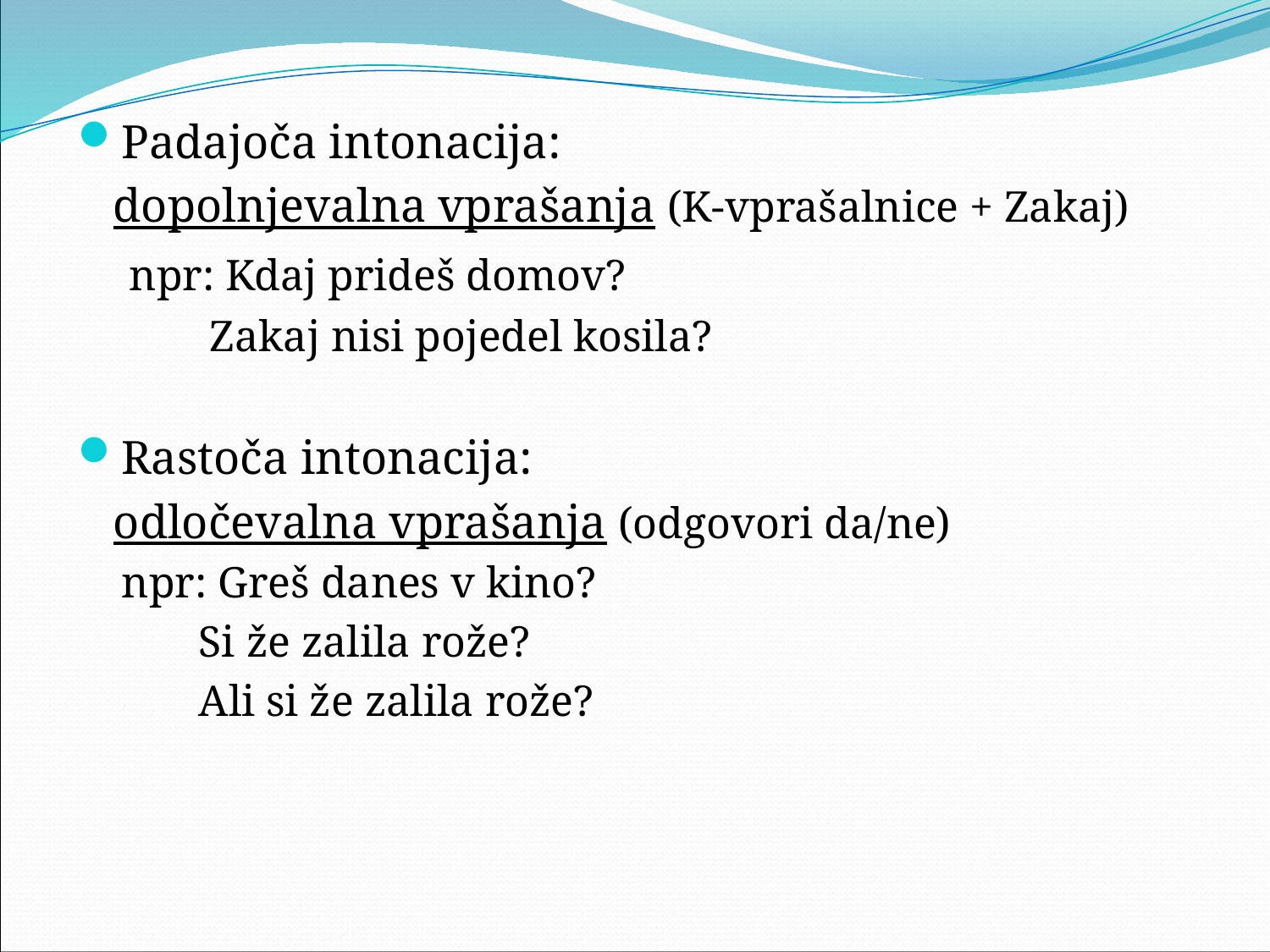

Padajoča intonacija:
   dopolnjevalna vprašanja (K-vprašalnice + Zakaj)
    npr: Kdaj prideš domov?
            Zakaj nisi pojedel kosila?

Rastoča intonacija:
   odločevalna vprašanja (odgovori da/ne)
    npr: Greš danes v kino?
           Si že zalila rože?
           Ali si že zalila rože?